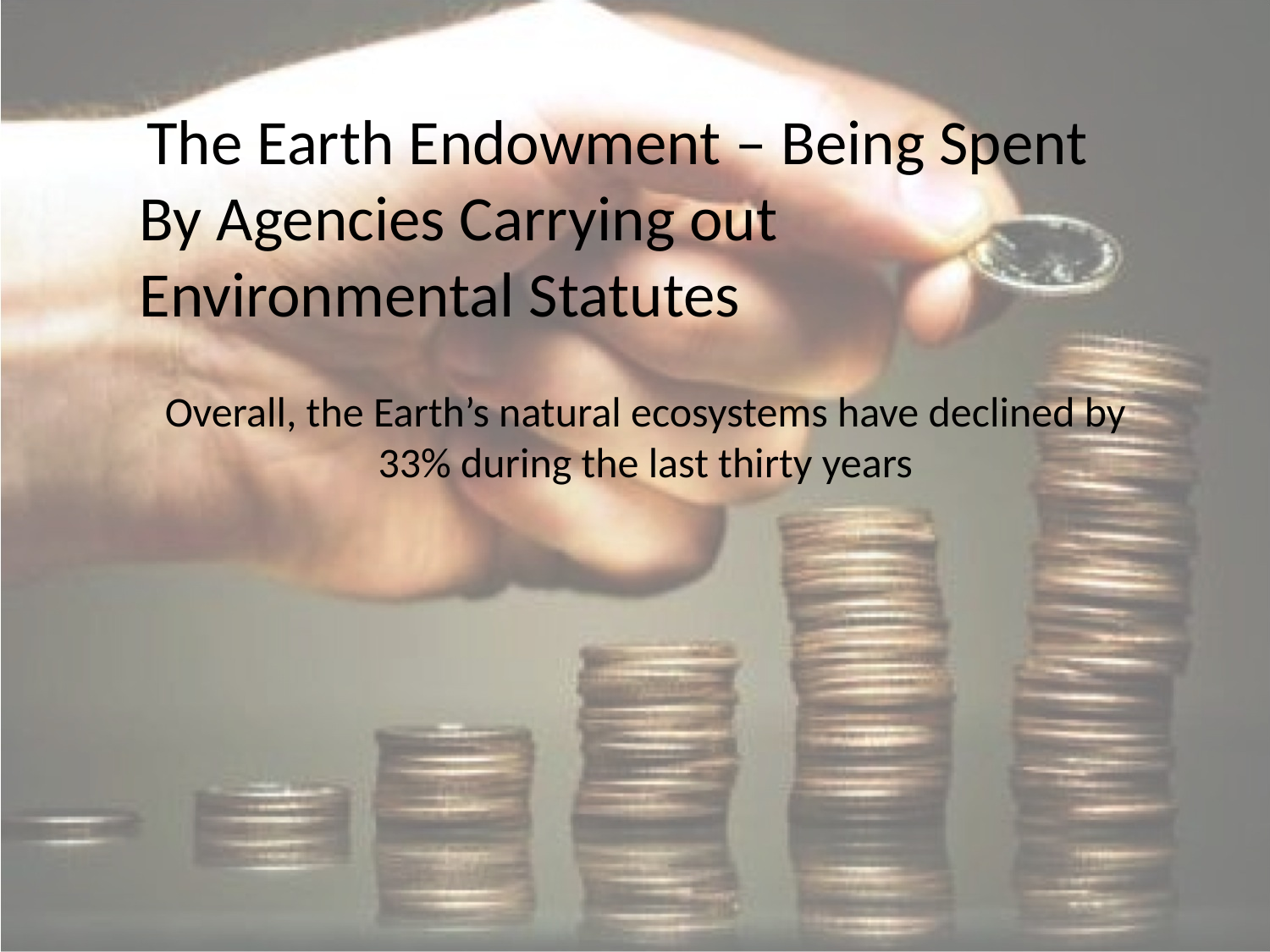

The Earth Endowment – Being Spent By Agencies Carrying out Environmental Statutes

Overall, the Earth’s natural ecosystems have declined by 33% during the last thirty years